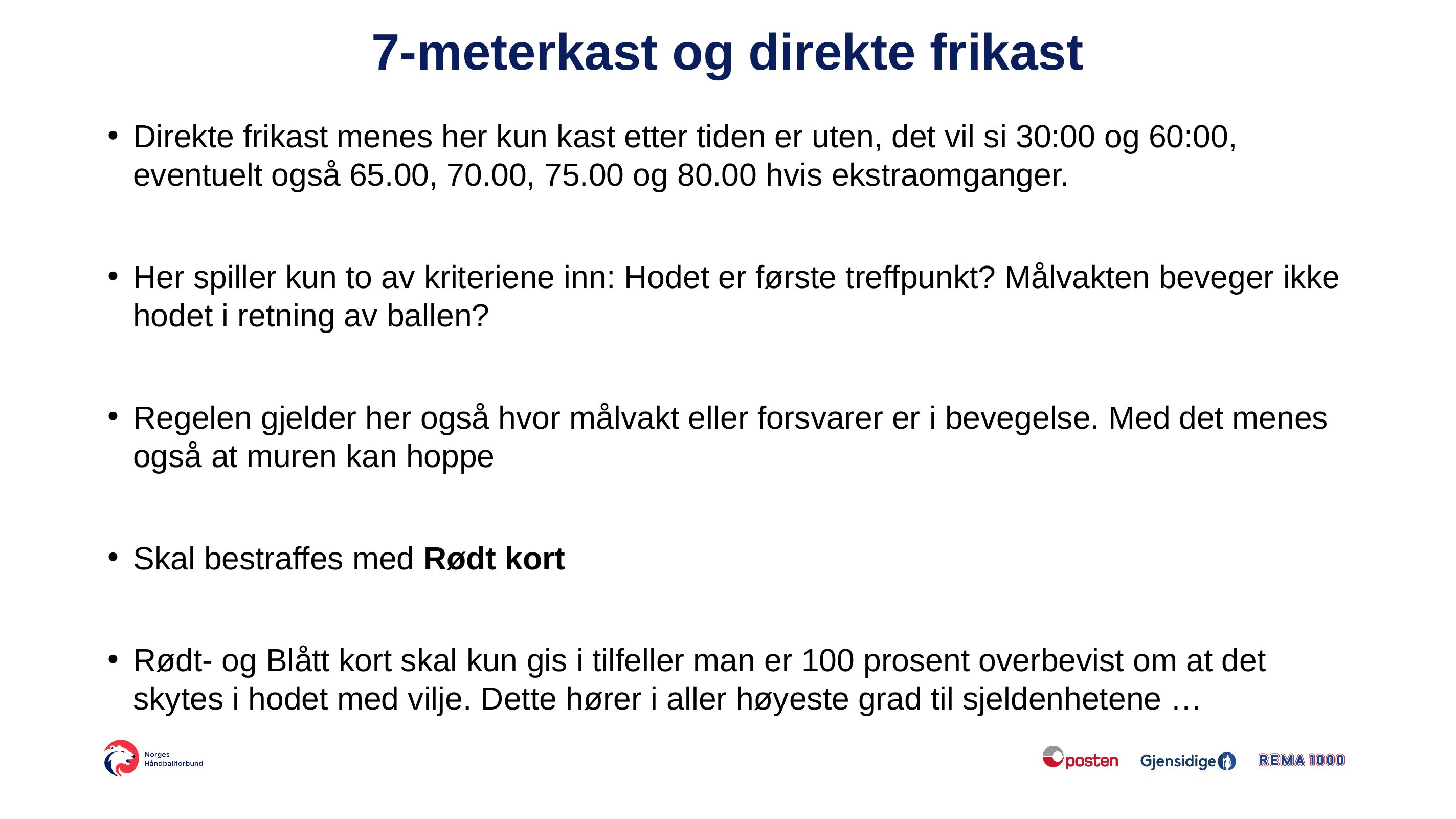

# 7-meterkast og direkte frikast
Direkte frikast menes her kun kast etter tiden er uten, det vil si 30:00 og 60:00, eventuelt også 65.00, 70.00, 75.00 og 80.00 hvis ekstraomganger.

Her spiller kun to av kriteriene inn: Hodet er første treffpunkt? Målvakten beveger ikke hodet i retning av ballen?

Regelen gjelder her også hvor målvakt eller forsvarer er i bevegelse. Med det menes også at muren kan hoppe

Skal bestraffes med Rødt kort

Rødt- og Blått kort skal kun gis i tilfeller man er 100 prosent overbevist om at det skytes i hodet med vilje. Dette hører i aller høyeste grad til sjeldenhetene …